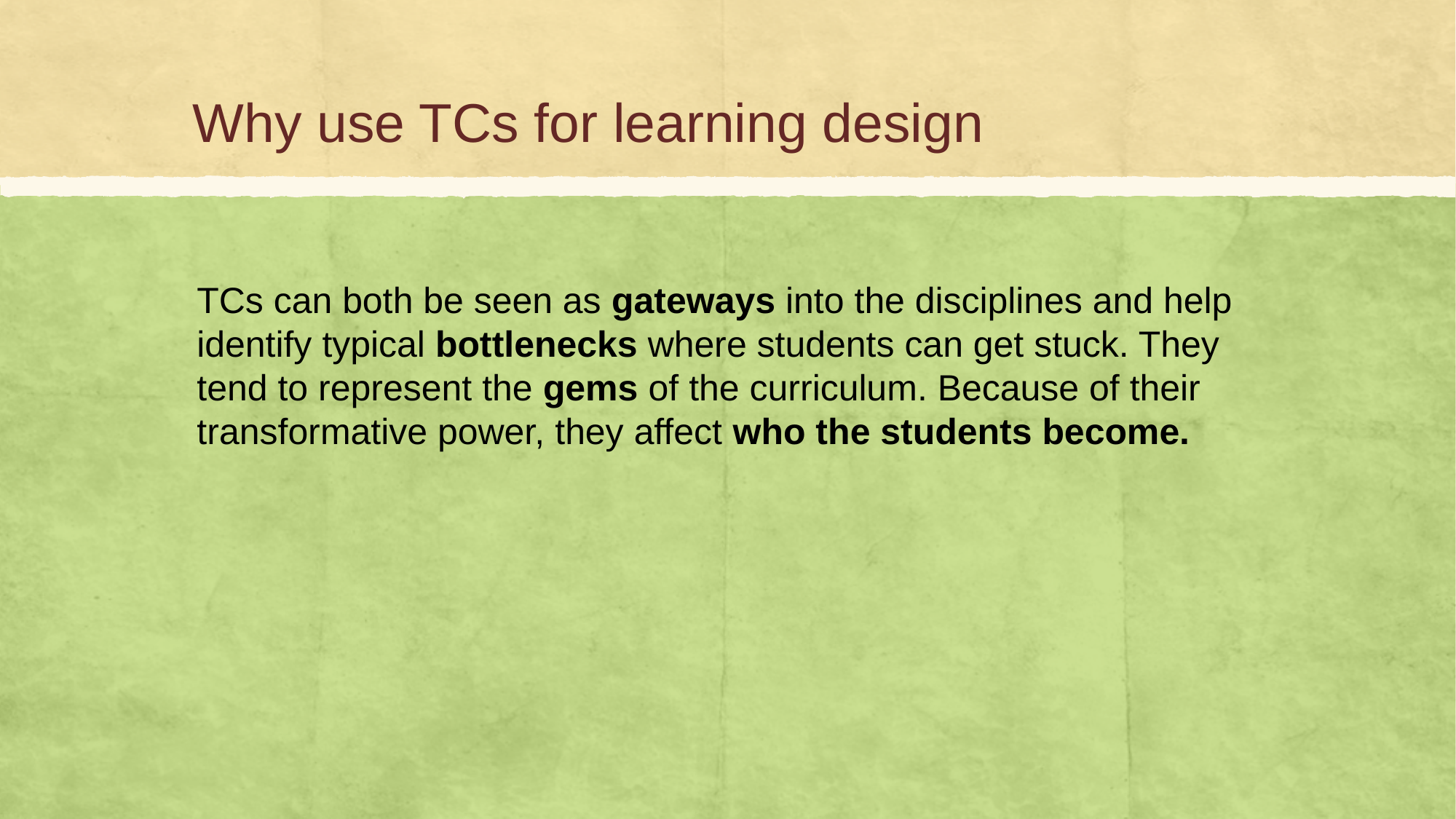

# Why use TCs for learning design
TCs can both be seen as gateways into the disciplines and help identify typical bottlenecks where students can get stuck. They tend to represent the gems of the curriculum. Because of their transformative power, they affect who the students become.